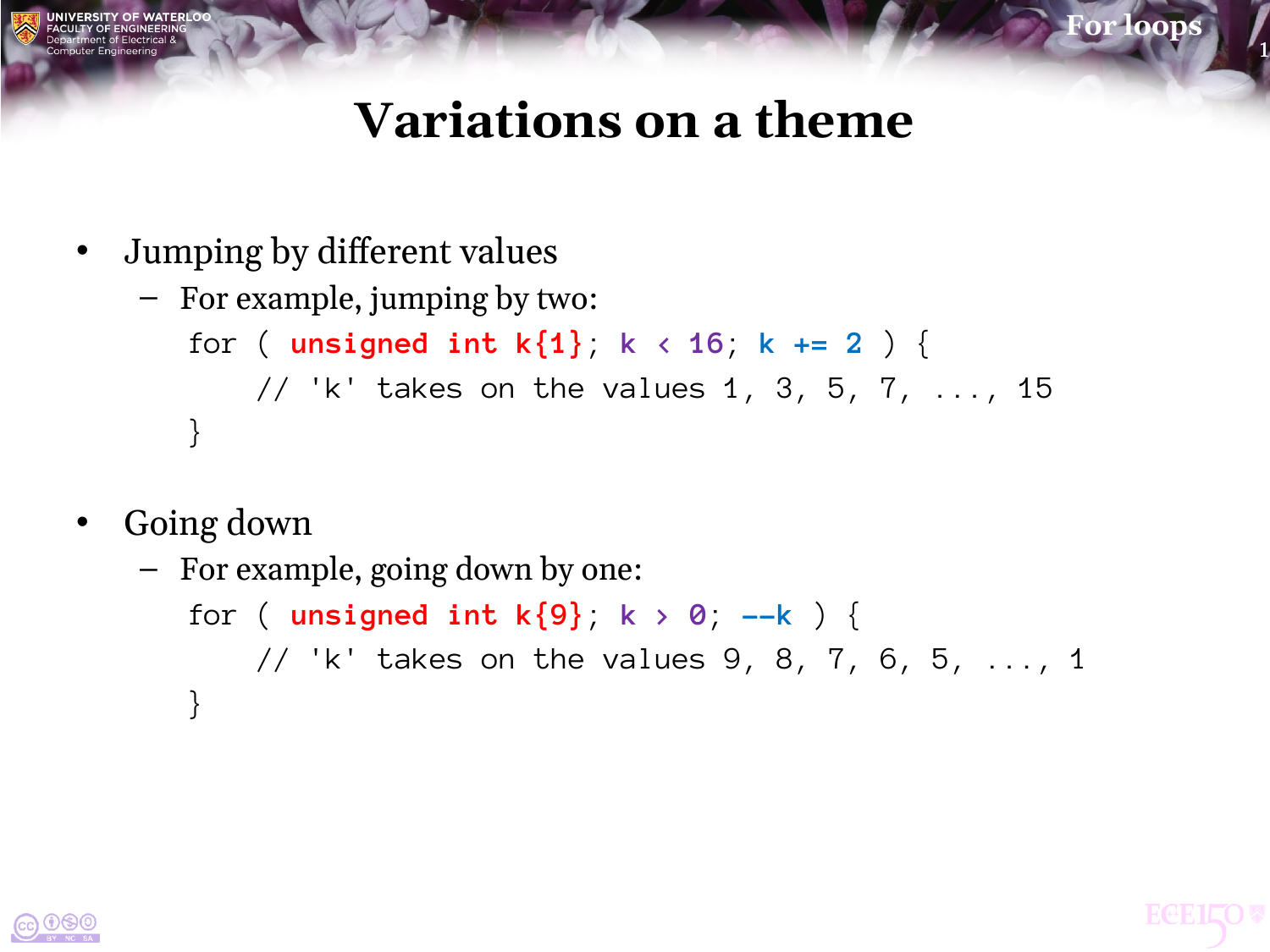

# Variations on a theme
Jumping by different values
For example, jumping by two:
for ( unsigned int k{1}; k < 16; k += 2 ) {
    // 'k' takes on the values 1, 3, 5, 7, ..., 15
}

Going down
For example, going down by one:
for ( unsigned int k{9}; k > 0; --k ) {
    // 'k' takes on the values 9, 8, 7, 6, 5, ..., 1
}